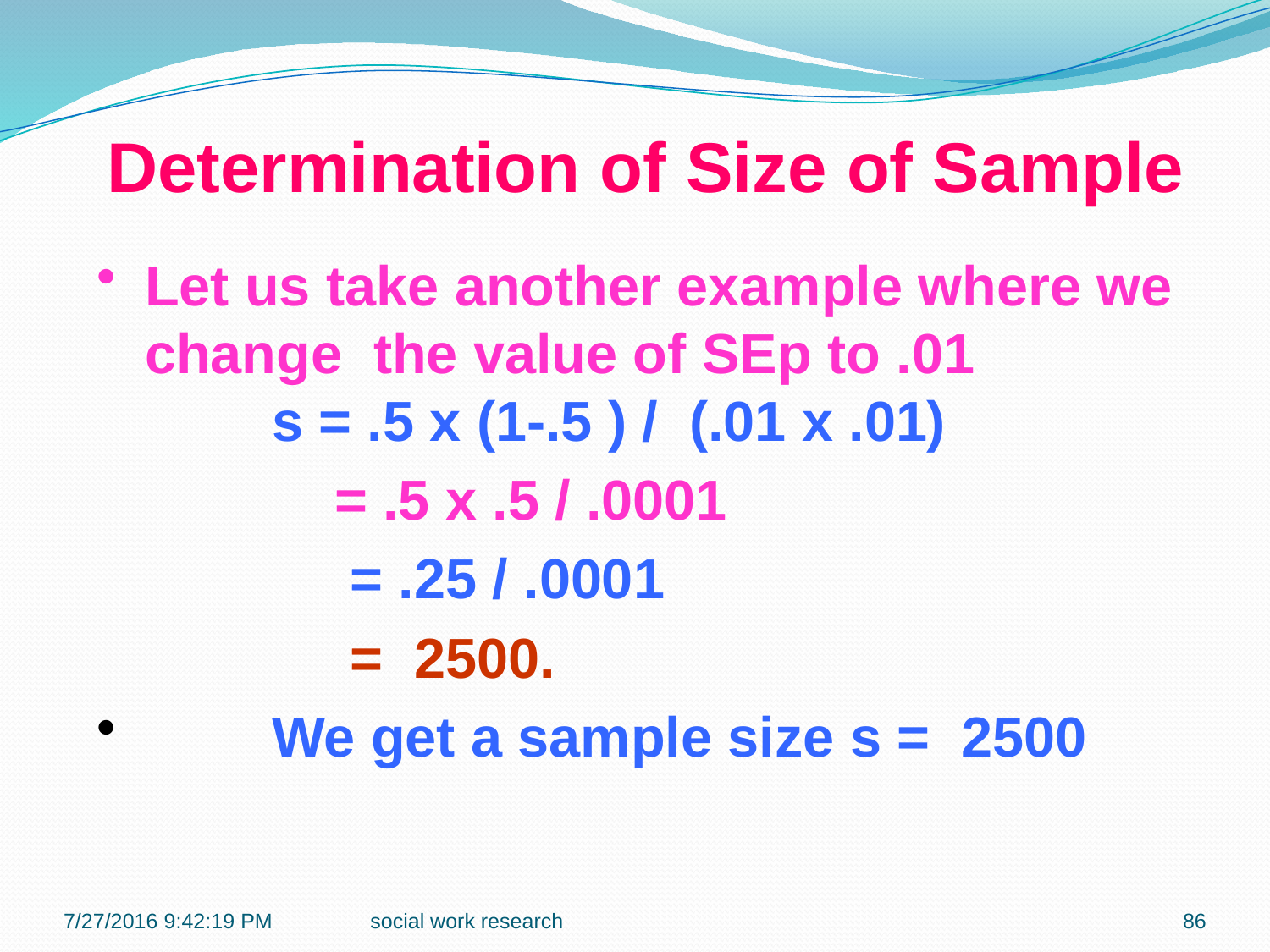

Determination of Size of Sample
Let us take another example where we change  the value of SEp to .01			s = .5 x (1-.5 ) /  (.01 x .01)
		    = .5 x .5 / .0001
     	     = .25 / .0001
		     =  2500.
	We get a sample size s =  2500

7/27/2016 9:42:19 PM
social work research
86